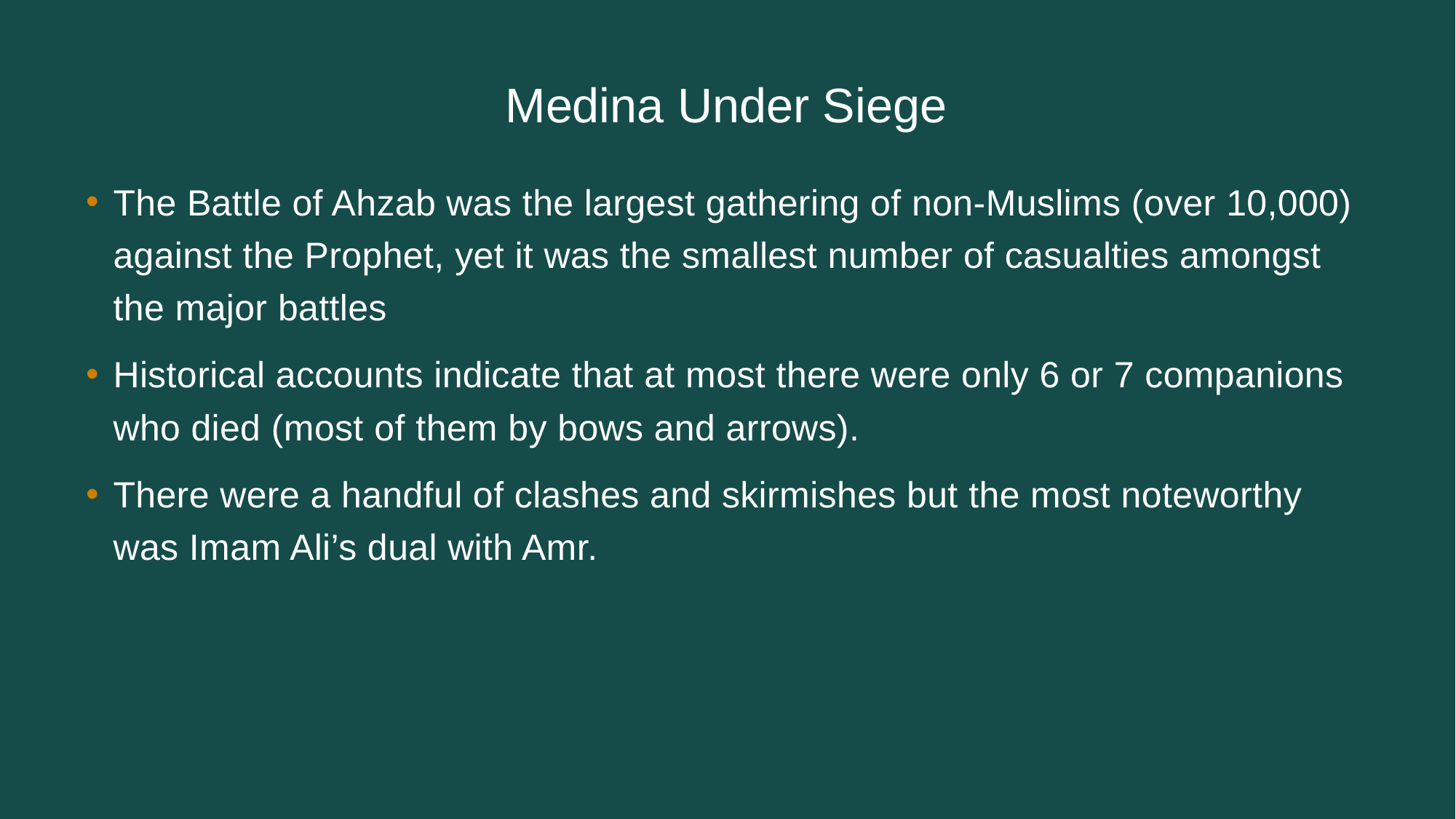

# Medina Under Siege
The Battle of Ahzab was the largest gathering of non-Muslims (over 10,000) against the Prophet, yet it was the smallest number of casualties amongst the major battles
Historical accounts indicate that at most there were only 6 or 7 companions who died (most of them by bows and arrows).
There were a handful of clashes and skirmishes but the most noteworthy was Imam Ali’s dual with Amr.